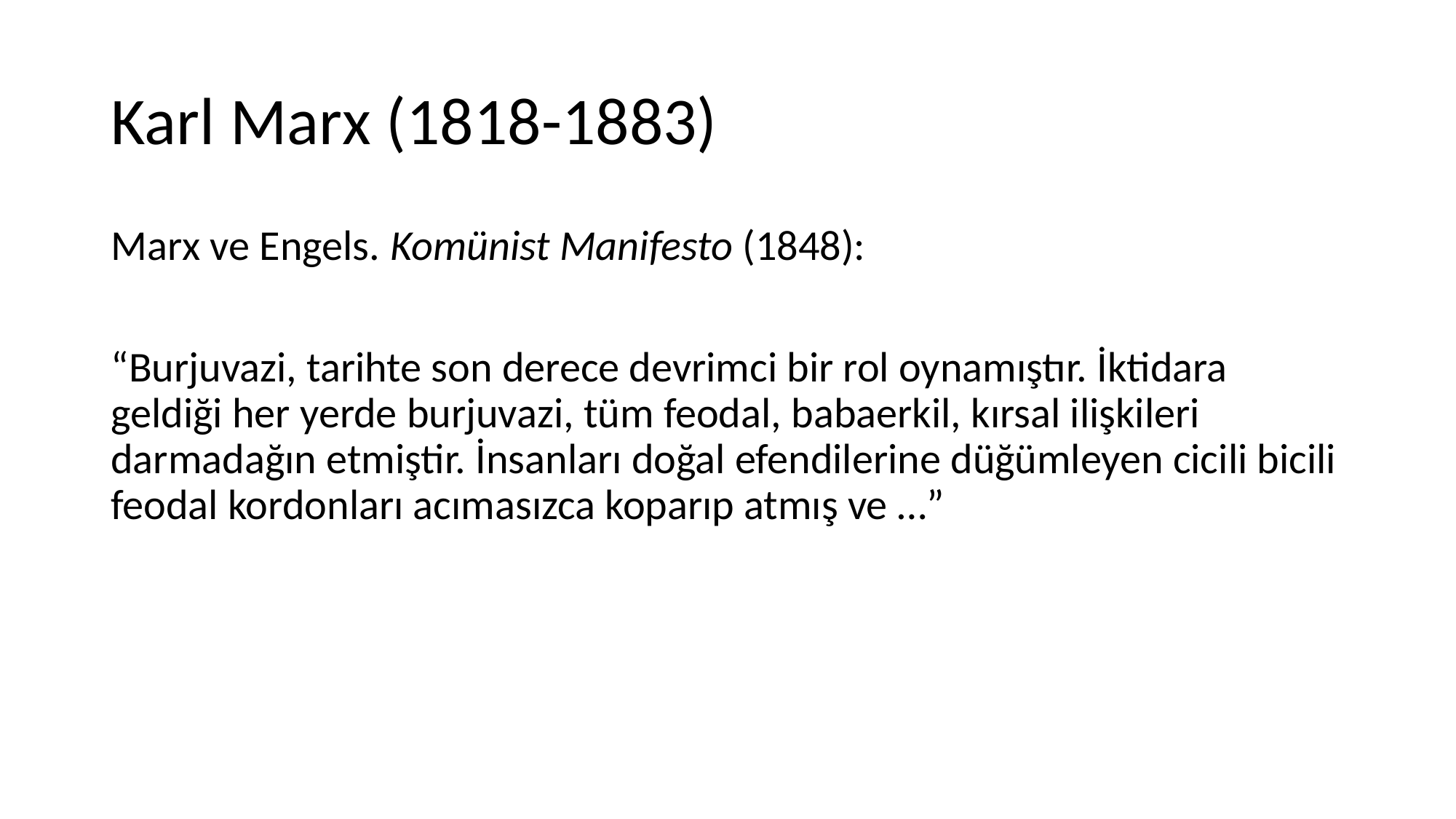

# Karl Marx (1818-1883)
Marx ve Engels. Komünist Manifesto (1848):

“Burjuvazi, tarihte son derece devrimci bir rol oynamıştır. İktidara geldiği her yerde burjuvazi, tüm feodal, babaerkil, kırsal ilişkileri darmadağın etmiştir. İnsanları doğal efendilerine düğümleyen cicili bicili feodal kordonları acımasızca koparıp atmış ve …”